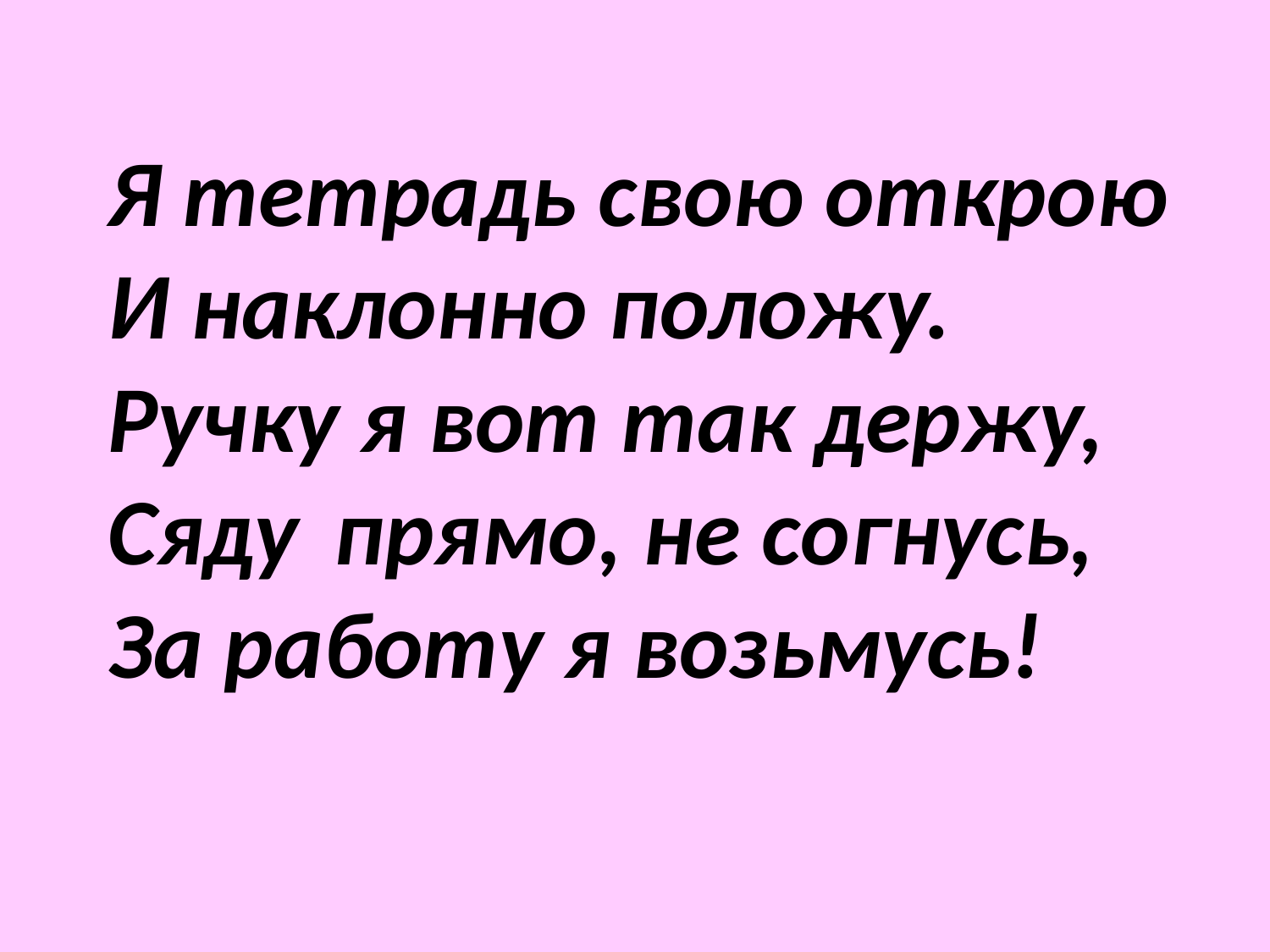

# Я тетрадь свою открою И наклонно положу. Ручку я вот так держу, Сяду 	прямо, не согнусь, За работу я возьмусь!